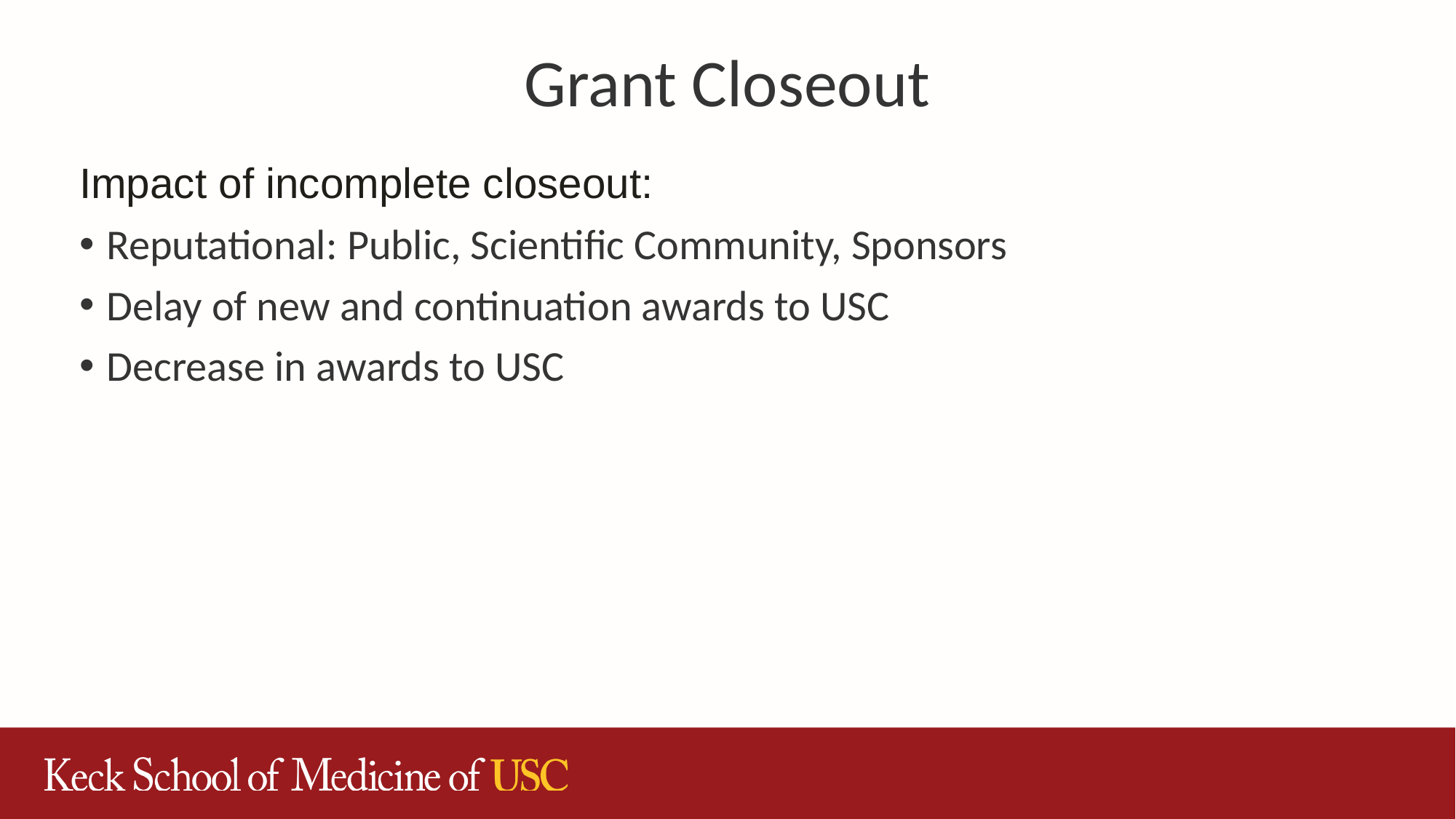

# Grant Closeout
Impact of incomplete closeout:
Reputational: Public, Scientific Community, Sponsors
Delay of new and continuation awards to USC
Decrease in awards to USC